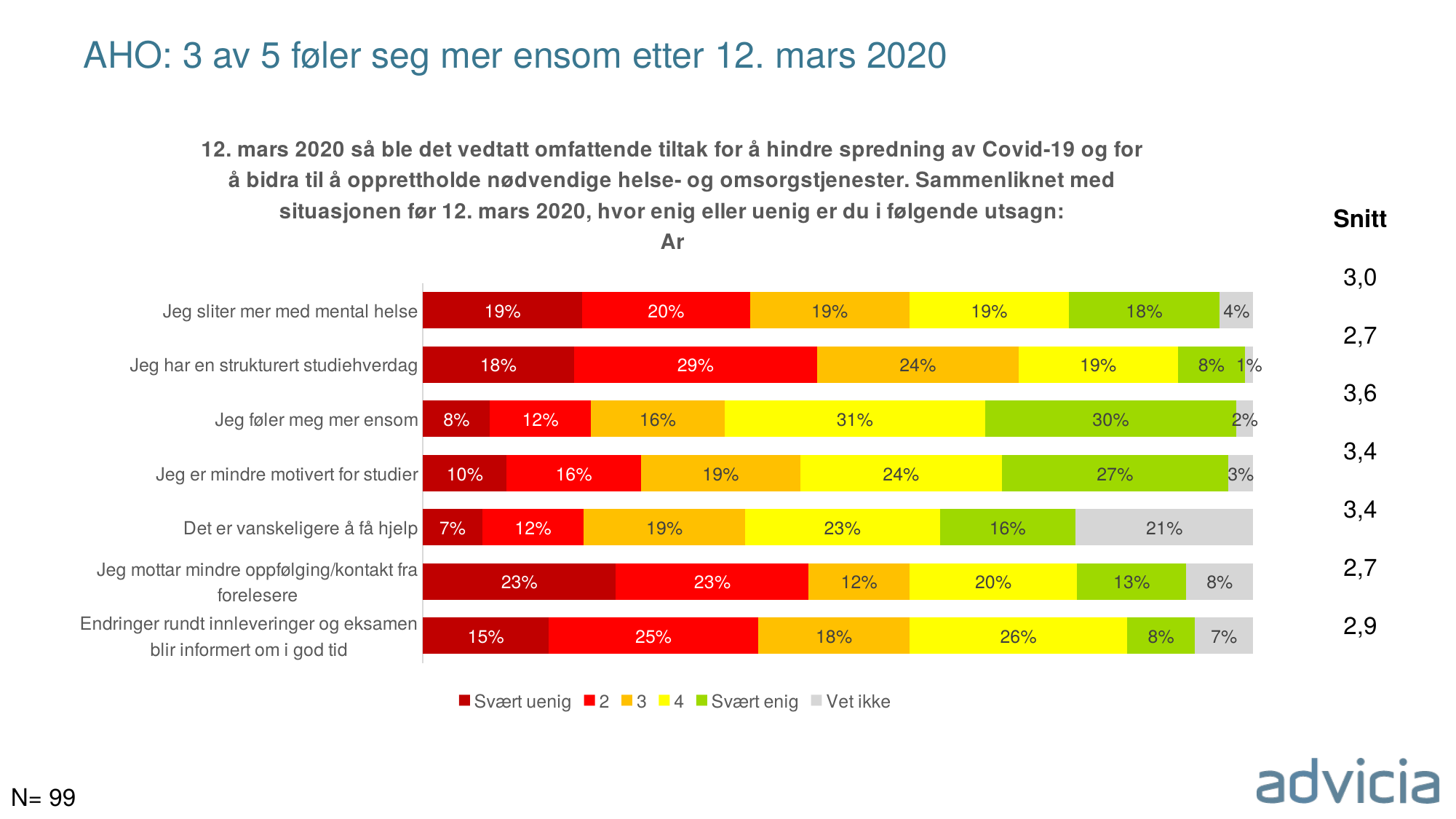

# AHO: 3 av 5 føler seg mer ensom etter 12. mars 2020

### Chart: 12. mars 2020 så ble det vedtatt omfattende tiltak for å hindre spredning av Covid-19 og for å bidra til å opprettholde nødvendige helse- og omsorgstjenester. Sammenliknet med situasjonen før 12. mars 2020, hvor enig eller uenig er du i følgende utsagn: Ar

| Category | Svært uenig | 2 | 3 | 4 | Svært enig | Vet ikke |
|---|---|---|---|---|---|---|
| Jeg sliter mer med mental helse | 0.19 | 0.2 | 0.19 | 0.19 | 0.18 | 0.04 |
| Jeg har en strukturert studiehverdag | 0.18 | 0.29 | 0.24 | 0.19 | 0.08 | 0.01 |
| Jeg føler meg mer ensom | 0.08 | 0.12 | 0.16 | 0.31 | 0.3 | 0.02 |
| Jeg er mindre motivert for studier | 0.1 | 0.16 | 0.19 | 0.24 | 0.27 | 0.03 |
| Det er vanskeligere å få hjelp | 0.07 | 0.12 | 0.19 | 0.23 | 0.16 | 0.21 |
| Jeg mottar mindre oppfølging/kontakt fra forelesere | 0.23 | 0.23 | 0.12 | 0.2 | 0.13 | 0.08 |
| Endringer rundt innleveringer og eksamen blir informert om i god tid | 0.15 | 0.25 | 0.18 | 0.26 | 0.08 | 0.07 |
Snitt

3,0

2,7

3,6

3,4

3,4

2,7

2,9

N= 99